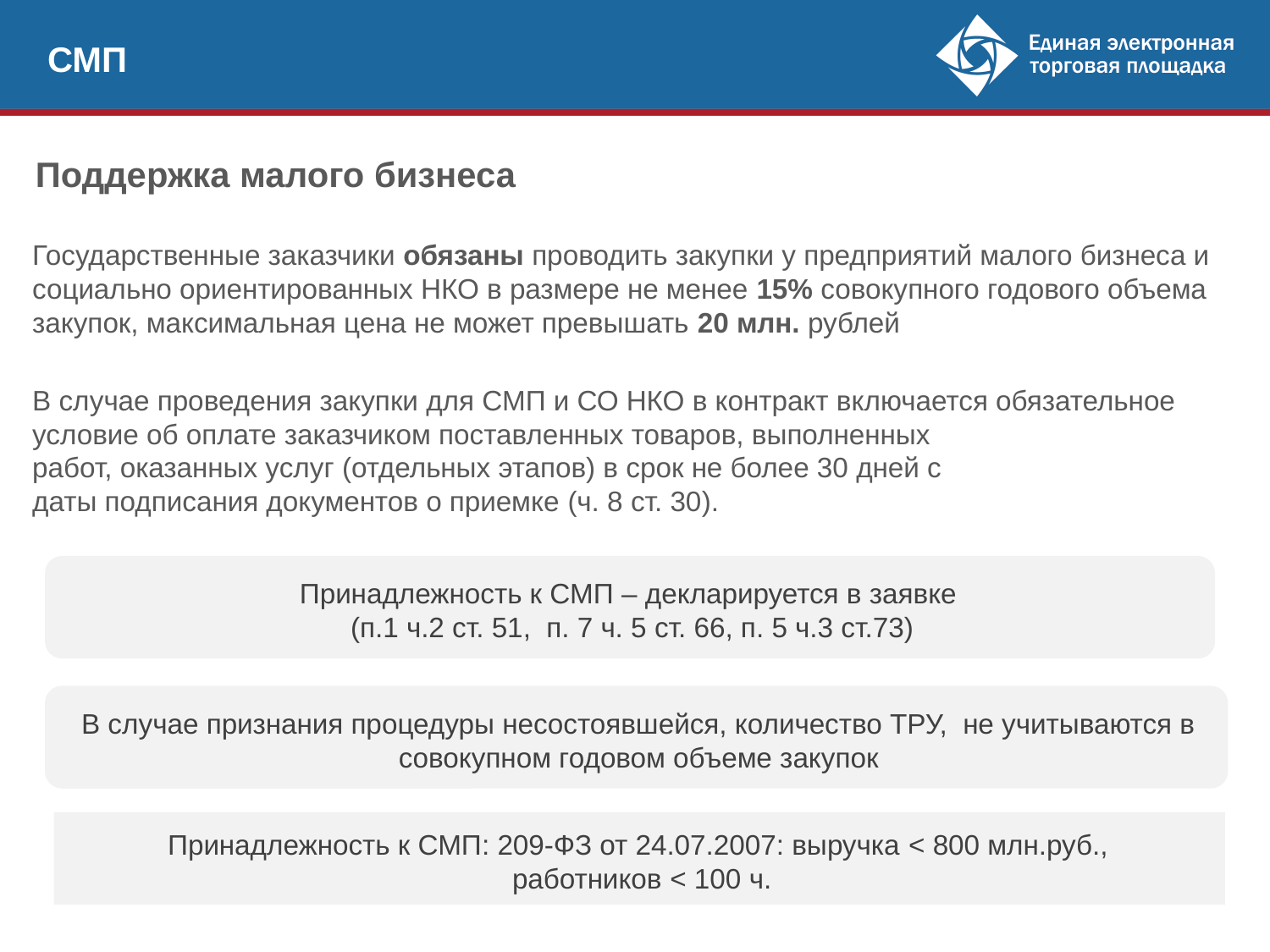

СМП
Поддержка малого бизнеса
Государственные заказчики обязаны проводить закупки у предприятий малого бизнеса и социально ориентированных НКО в размере не менее 15% совокупного годового объема закупок, максимальная цена не может превышать 20 млн. рублей
В случае проведения закупки для СМП и СО НКО в контракт включается обязательное условие об оплате заказчиком поставленных товаров, выполненных
работ, оказанных услуг (отдельных этапов) в срок не более 30 дней с
даты подписания документов о приемке (ч. 8 ст. 30).
Принадлежность к СМП – декларируется в заявке
(п.1 ч.2 ст. 51,  п. 7 ч. 5 ст. 66, п. 5 ч.3 ст.73)
В случае признания процедуры несостоявшейся, количество ТРУ,  не учитываются в совокупном годовом объеме закупок

Принадлежность к СМП: 209-ФЗ от 24.07.2007: выручка < 800 млн.руб.,
работников < 100 ч.